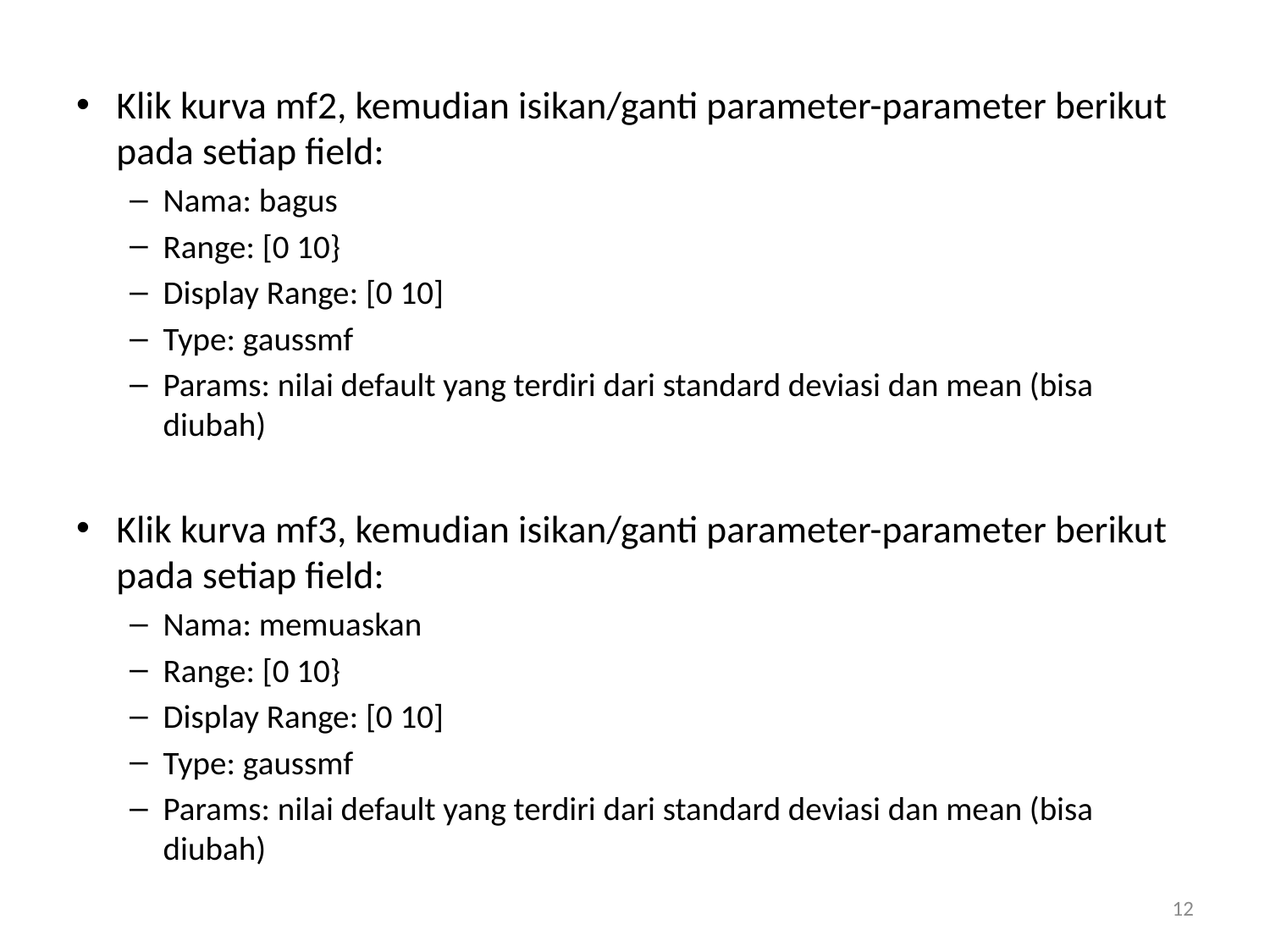

Klik kurva mf2, kemudian isikan/ganti parameter-parameter berikut pada setiap field:
Nama: bagus
Range: [0 10}
Display Range: [0 10]
Type: gaussmf
Params: nilai default yang terdiri dari standard deviasi dan mean (bisa diubah)

Klik kurva mf3, kemudian isikan/ganti parameter-parameter berikut pada setiap field:
Nama: memuaskan
Range: [0 10}
Display Range: [0 10]
Type: gaussmf
Params: nilai default yang terdiri dari standard deviasi dan mean (bisa diubah)

12